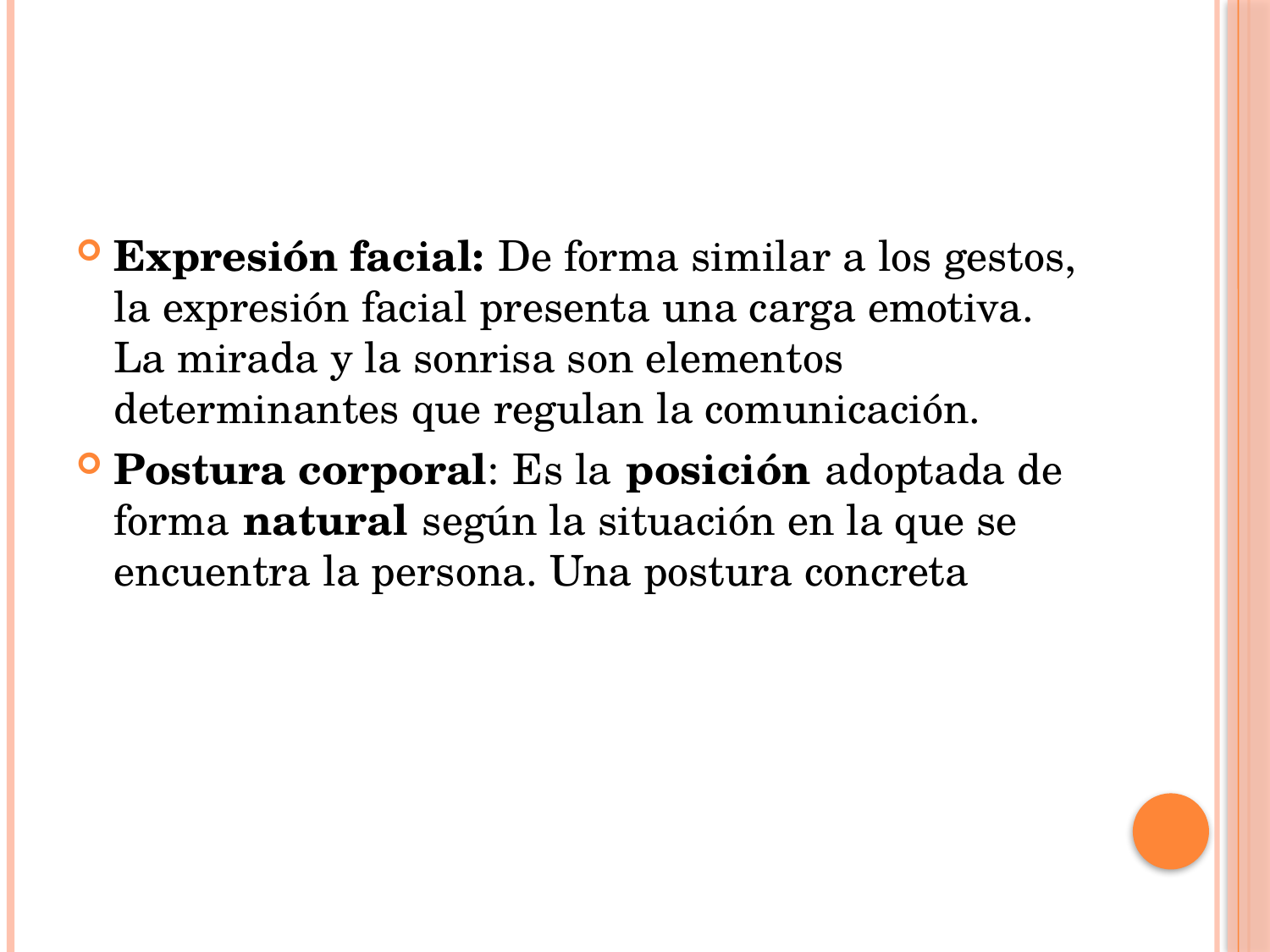

Expresión facial: De forma similar a los gestos, la expresión facial presenta una carga emotiva. La mirada y la sonrisa son elementos determinantes que regulan la comunicación.
Postura corporal: Es la posición adoptada de forma natural según la situación en la que se encuentra la persona. Una postura concreta